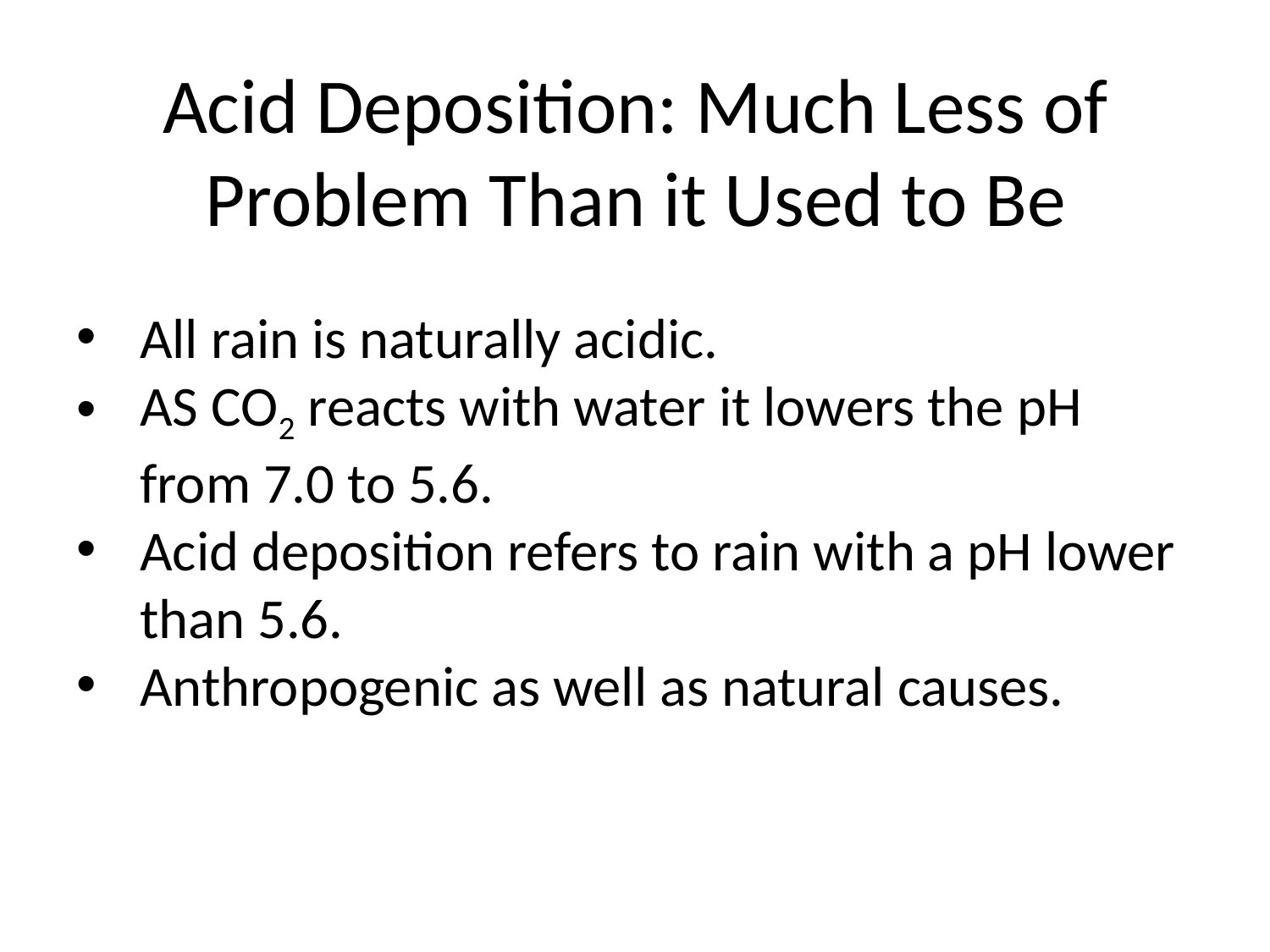

Acid Deposition: Much Less of Problem Than it Used to Be
All rain is naturally acidic.
AS CO2 reacts with water it lowers the pH from 7.0 to 5.6.
Acid deposition refers to rain with a pH lower than 5.6.
Anthropogenic as well as natural causes.